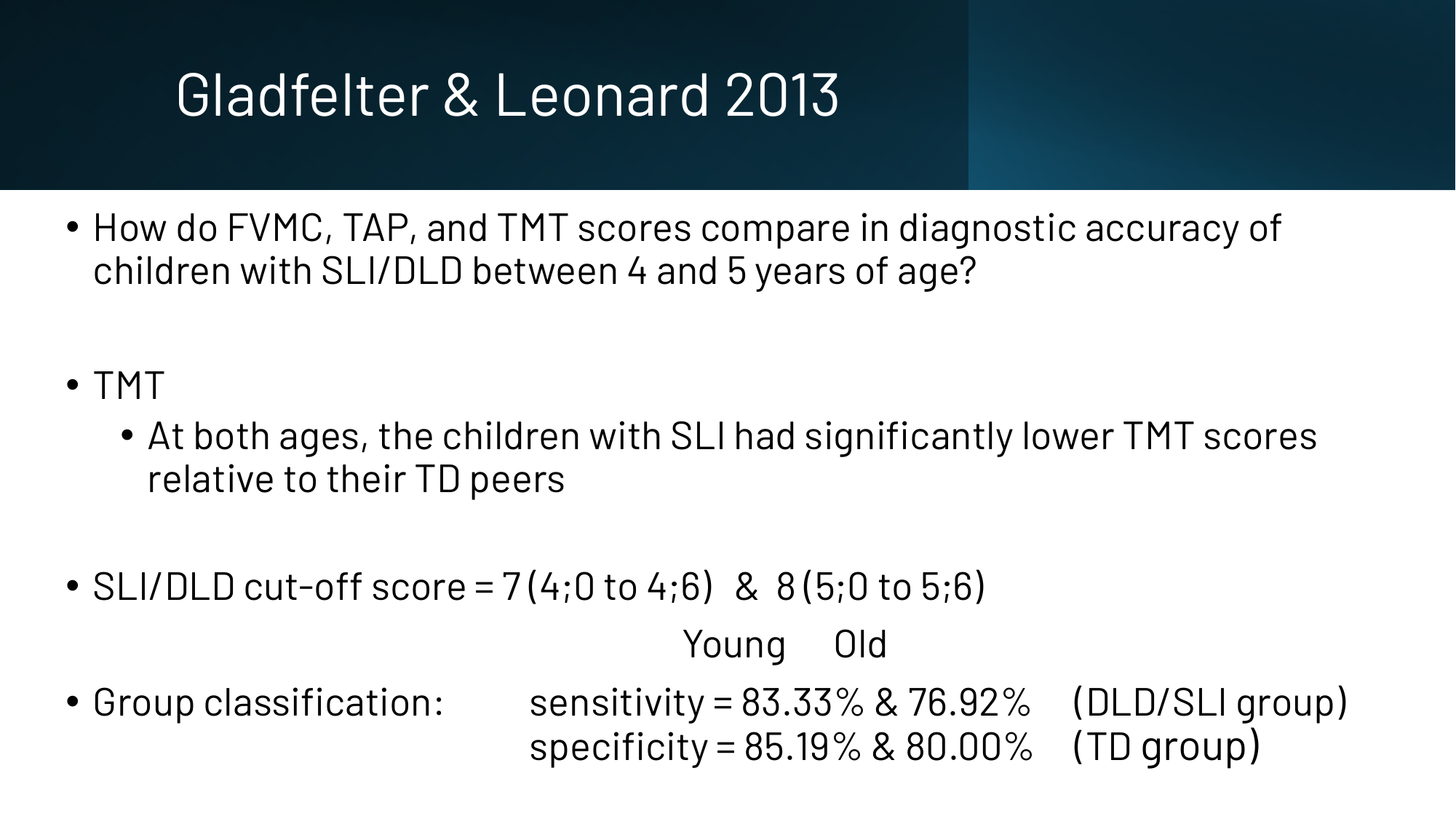

# Gladfelter & Leonard 2013
How do FVMC, TAP, and TMT scores compare in diagnostic accuracy of children with SLI/DLD between 4 and 5 years of age?

TMT
At both ages, the children with SLI had significantly lower TMT scores relative to their TD peers

SLI/DLD cut-off score = 7 (4;0 to 4;6)   &  8 (5;0 to 5;6)
					         Young      Old
Group classification: 	sensitivity = 83.33% & 76.92%	(DLD/SLI group)					specificity = 85.19% & 80.00% 	(TD group)